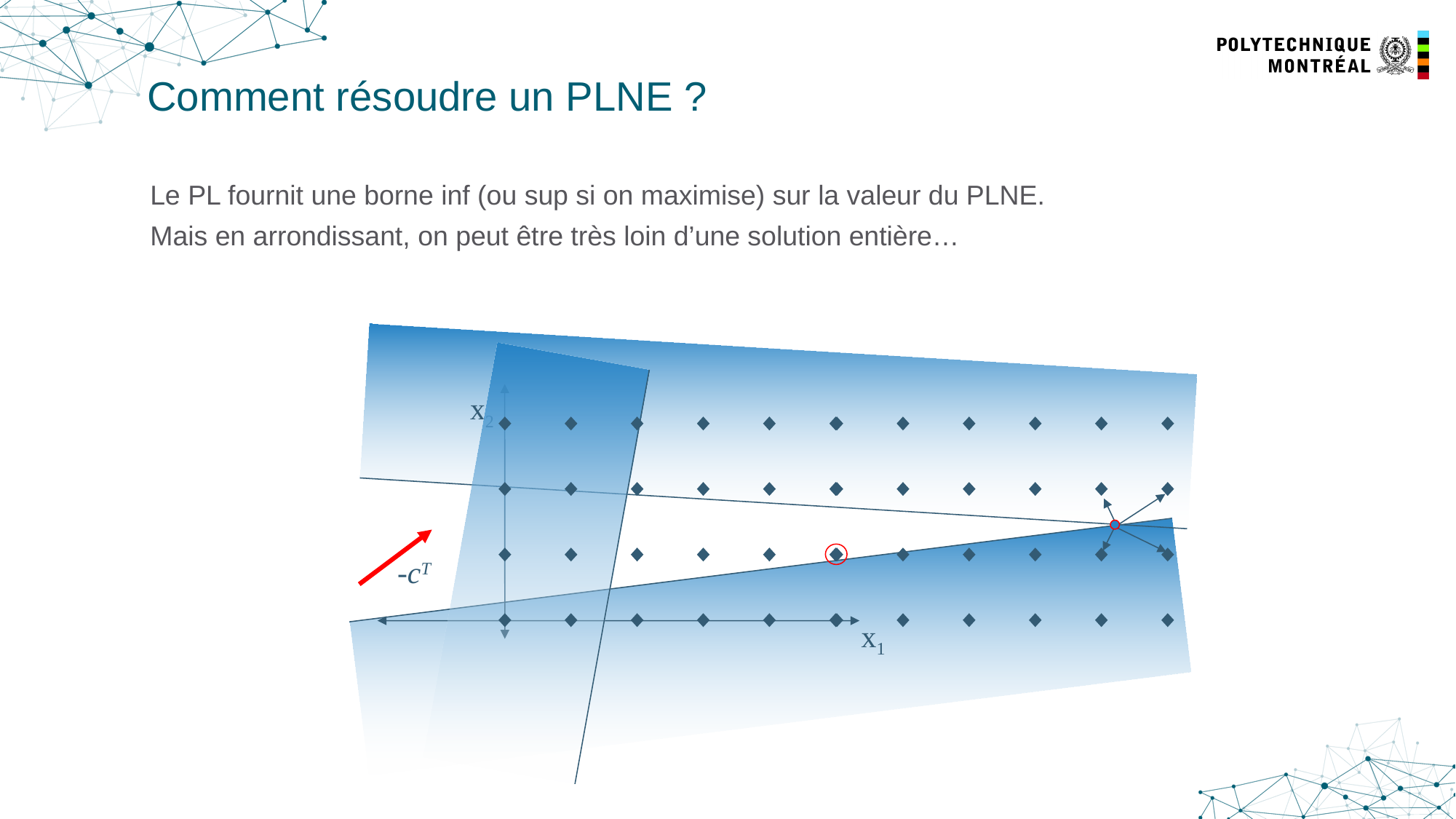

# Comment résoudre un PLNE ?
Le PL fournit une borne inf (ou sup si on maximise) sur la valeur du PLNE.
Mais en arrondissant, on peut être très loin d’une solution entière…

x2
x1

-cT